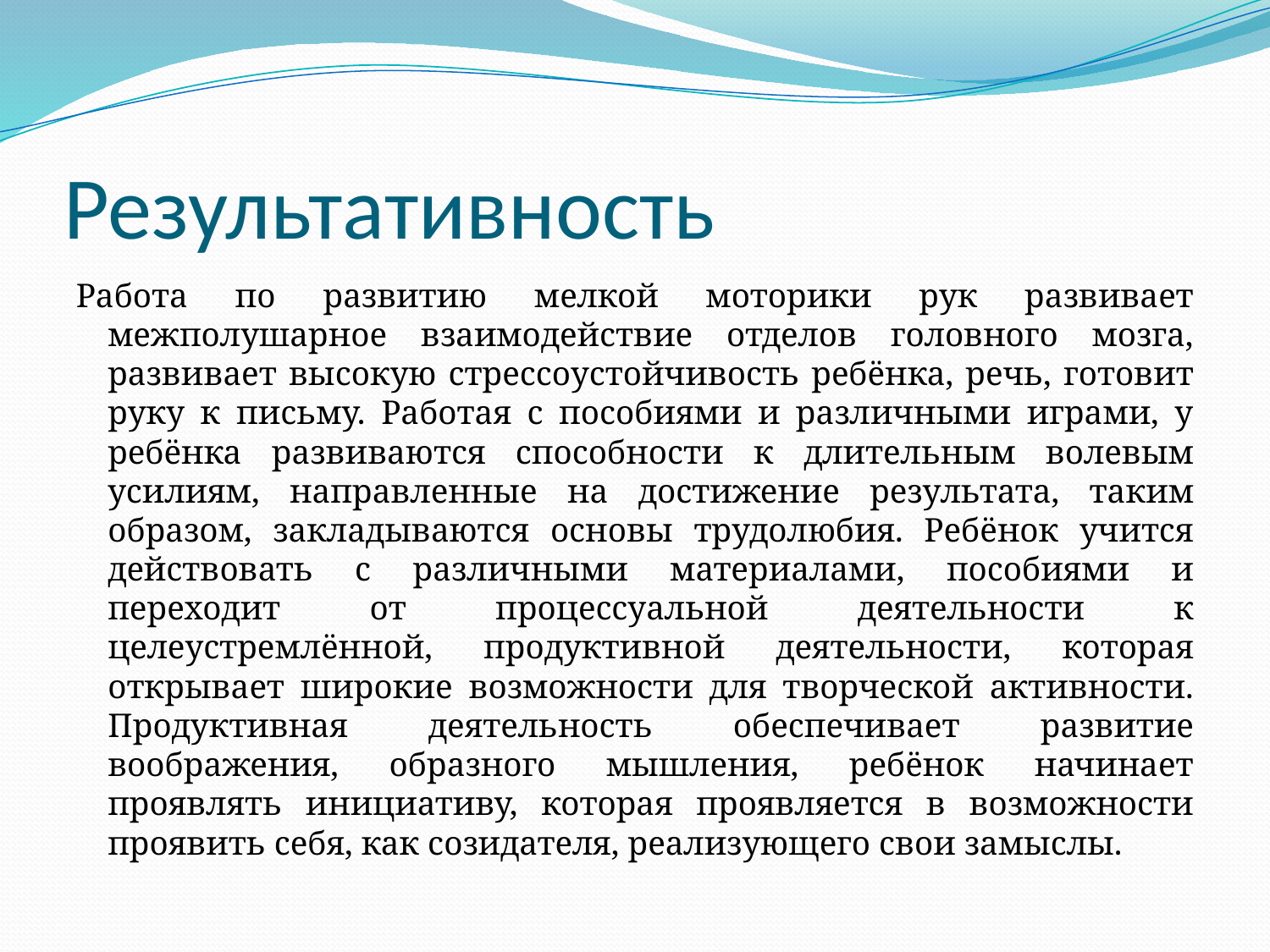

# Результативность
Работа по развитию мелкой моторики рук развивает межполушарное взаимодействие отделов головного мозга, развивает высокую стрессоустойчивость ребёнка, речь, готовит руку к письму. Работая с пособиями и различными играми, у ребёнка развиваются способности к длительным волевым усилиям, направленные на достижение результата, таким образом, закладываются основы трудолюбия. Ребёнок учится действовать с различными материалами, пособиями и переходит от процессуальной деятельности к целеустремлённой, продуктивной деятельности, которая открывает широкие возможности для творческой активности. Продуктивная деятельность обеспечивает развитие воображения, образного мышления, ребёнок начинает проявлять инициативу, которая проявляется в возможности проявить себя, как созидателя, реализующего свои замыслы.